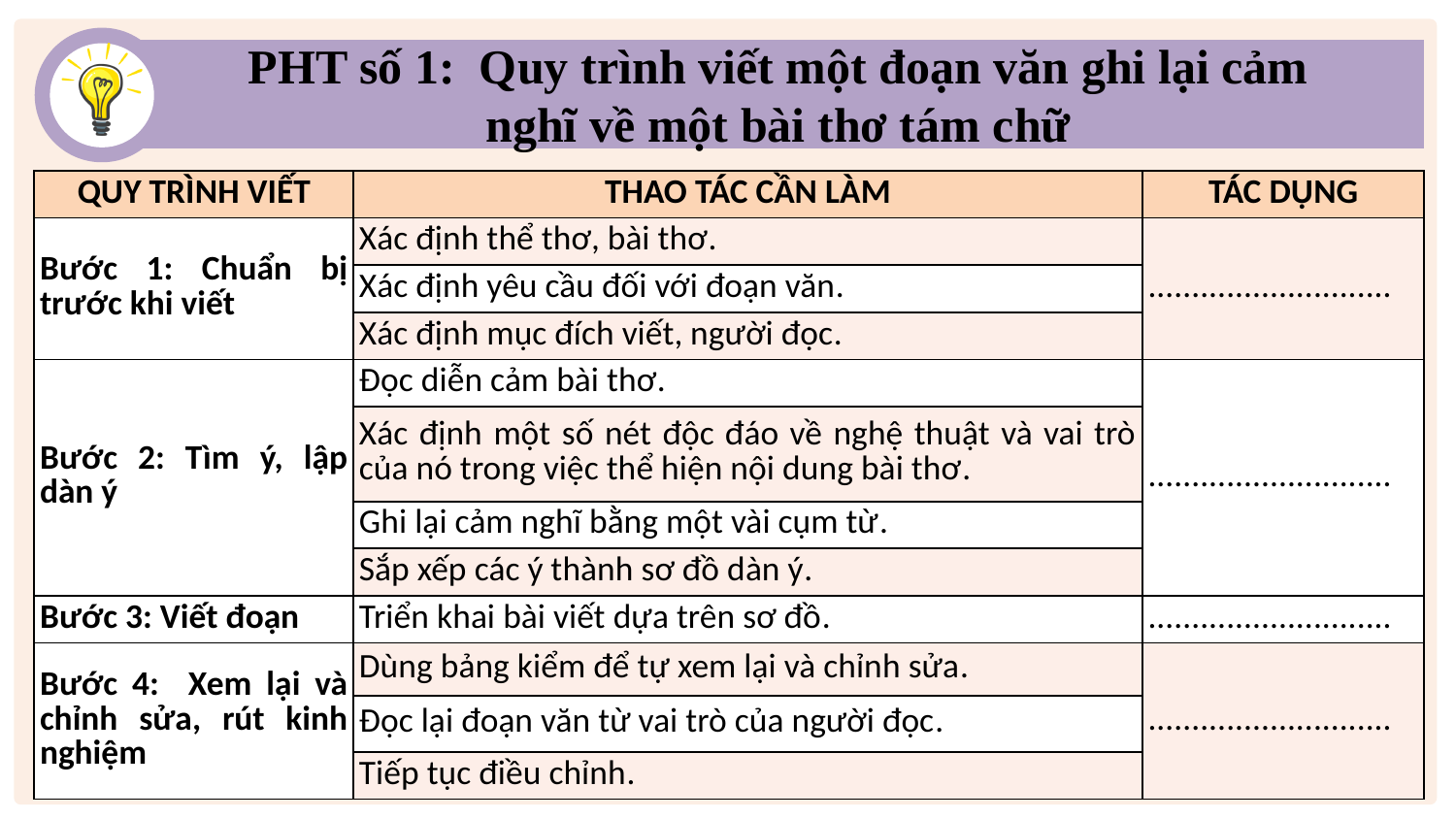

PHT số 1:  Quy trình viết một đoạn văn ghi lại cảm nghĩ về một bài thơ tám chữ

| QUY TRÌNH VIẾT | THAO TÁC CẦN LÀM | TÁC DỤNG |
| --- | --- | --- |
| Bước 1: Chuẩn bị trước khi viết | Xác định thể thơ, bài thơ. | ............................ |
|  | Xác định yêu cầu đối với đoạn văn. |  |
|  | Xác định mục đích viết, người đọc. |  |
| Bước 2: Tìm ý, lập dàn ý | Đọc diễn cảm bài thơ. | ............................ |
|  | Xác định một số nét độc đáo về nghệ thuật và vai trò của nó trong việc thể hiện nội dung bài thơ. |  |
|  | Ghi lại cảm nghĩ bằng một vài cụm từ. |  |
|  | Sắp xếp các ý thành sơ đồ dàn ý. |  |
| Bước 3: Viết đoạn | Triển khai bài viết dựa trên sơ đồ. | ............................ |
| Bước 4: Xem lại và chỉnh sửa, rút kinh nghiệm | Dùng bảng kiểm để tự xem lại và chỉnh sửa. | ............................ |
|  | Đọc lại đoạn văn từ vai trò của người đọc. |  |
|  | Tiếp tục điều chỉnh. |  |